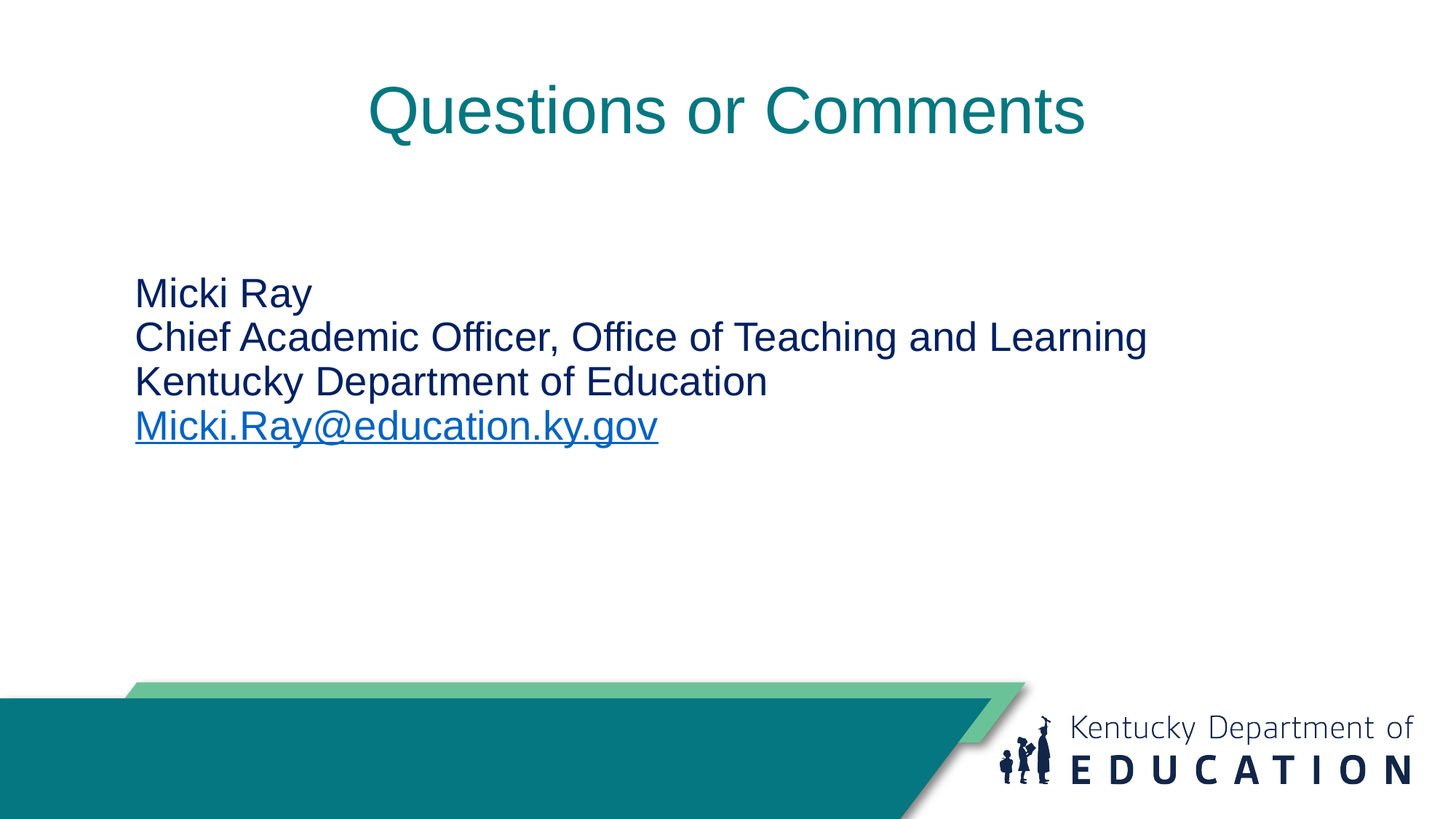

# Questions or Comments
Micki Ray
Chief Academic Officer, Office of Teaching and Learning
Kentucky Department of Education
Micki.Ray@education.ky.gov